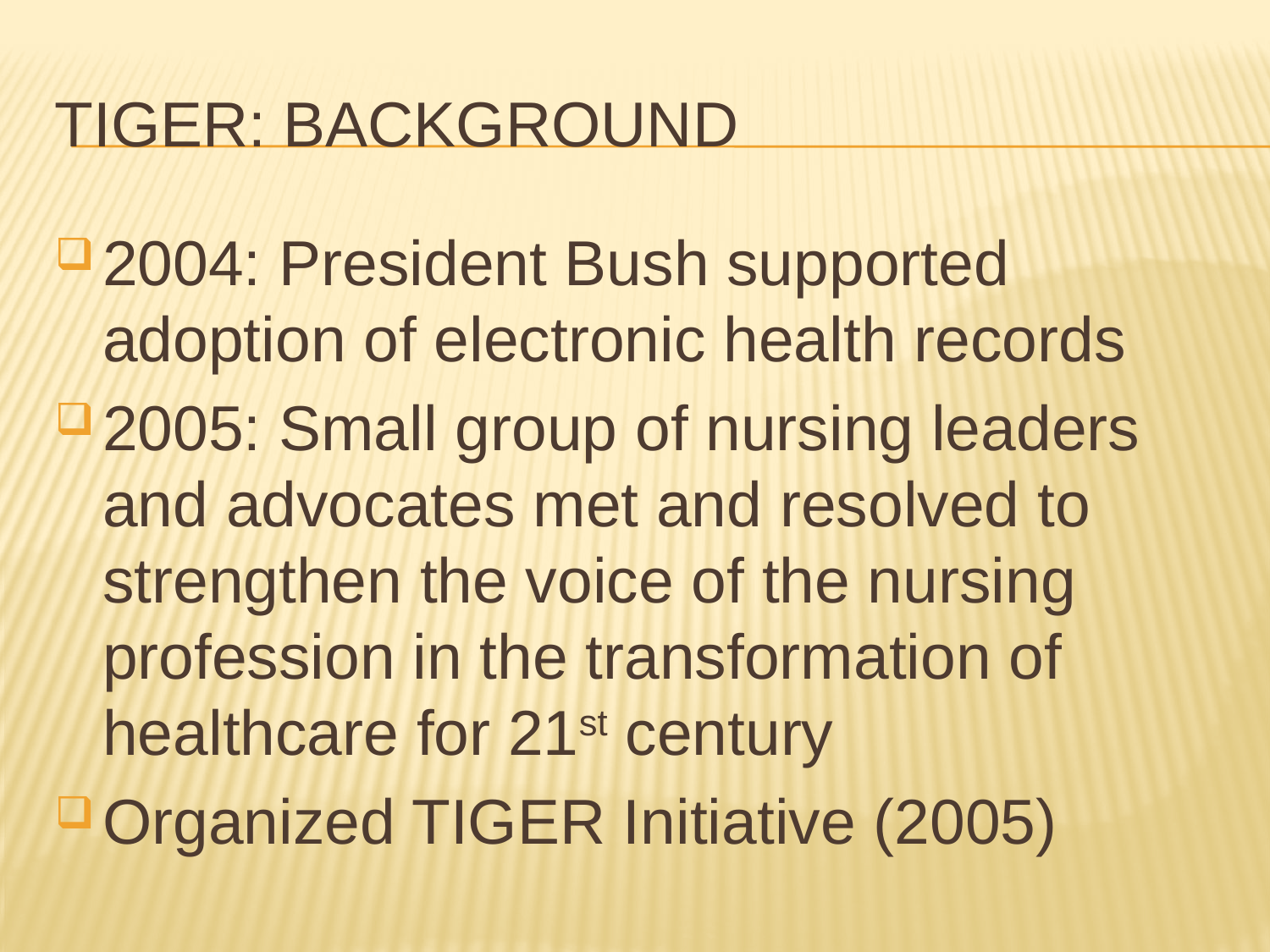

# TIGER: Background
2004: President Bush supported adoption of electronic health records
2005: Small group of nursing leaders and advocates met and resolved to strengthen the voice of the nursing profession in the transformation of healthcare for 21st century
Organized TIGER Initiative (2005)